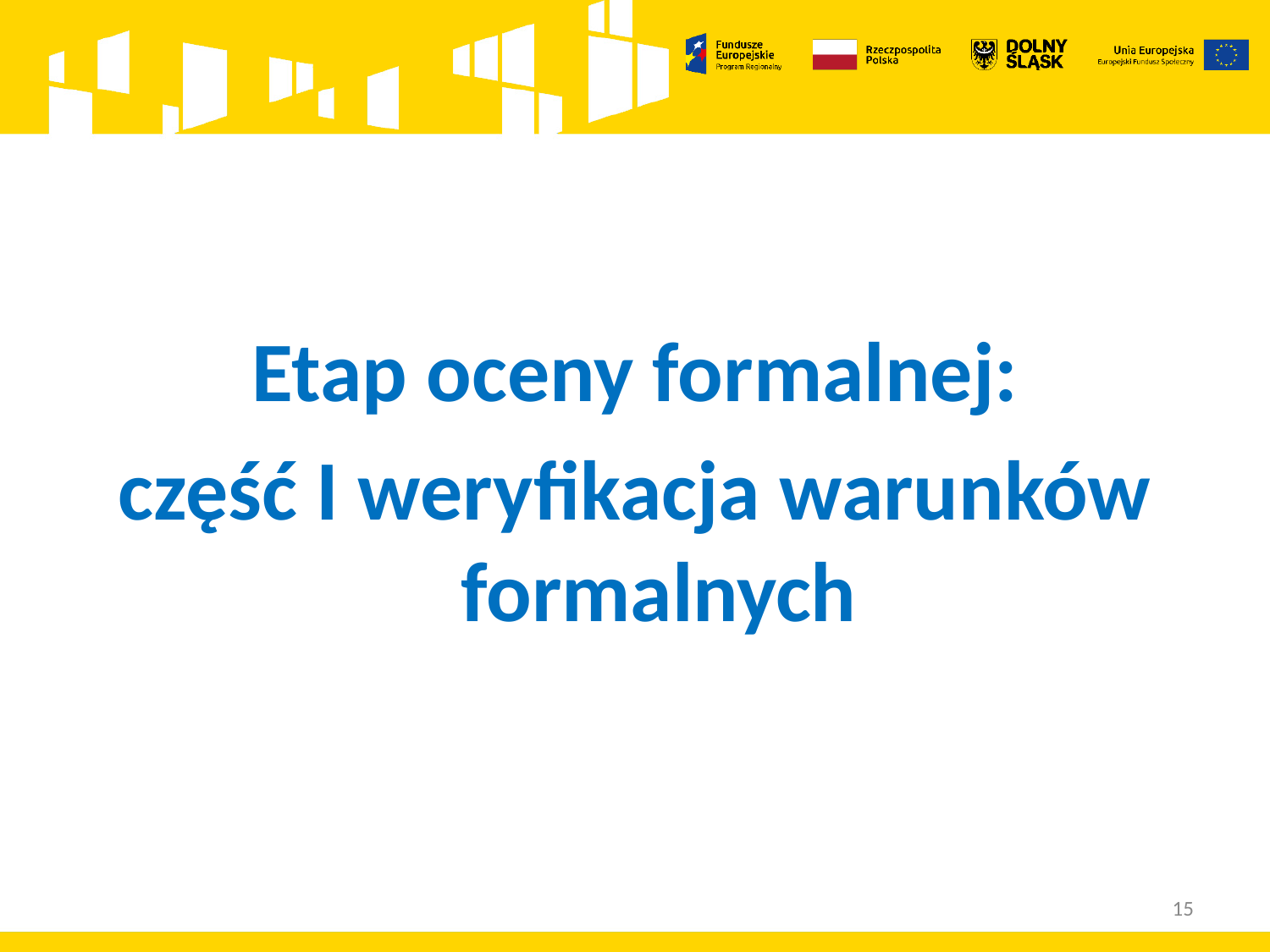

Etap oceny formalnej:
część I weryfikacja warunków formalnych
15